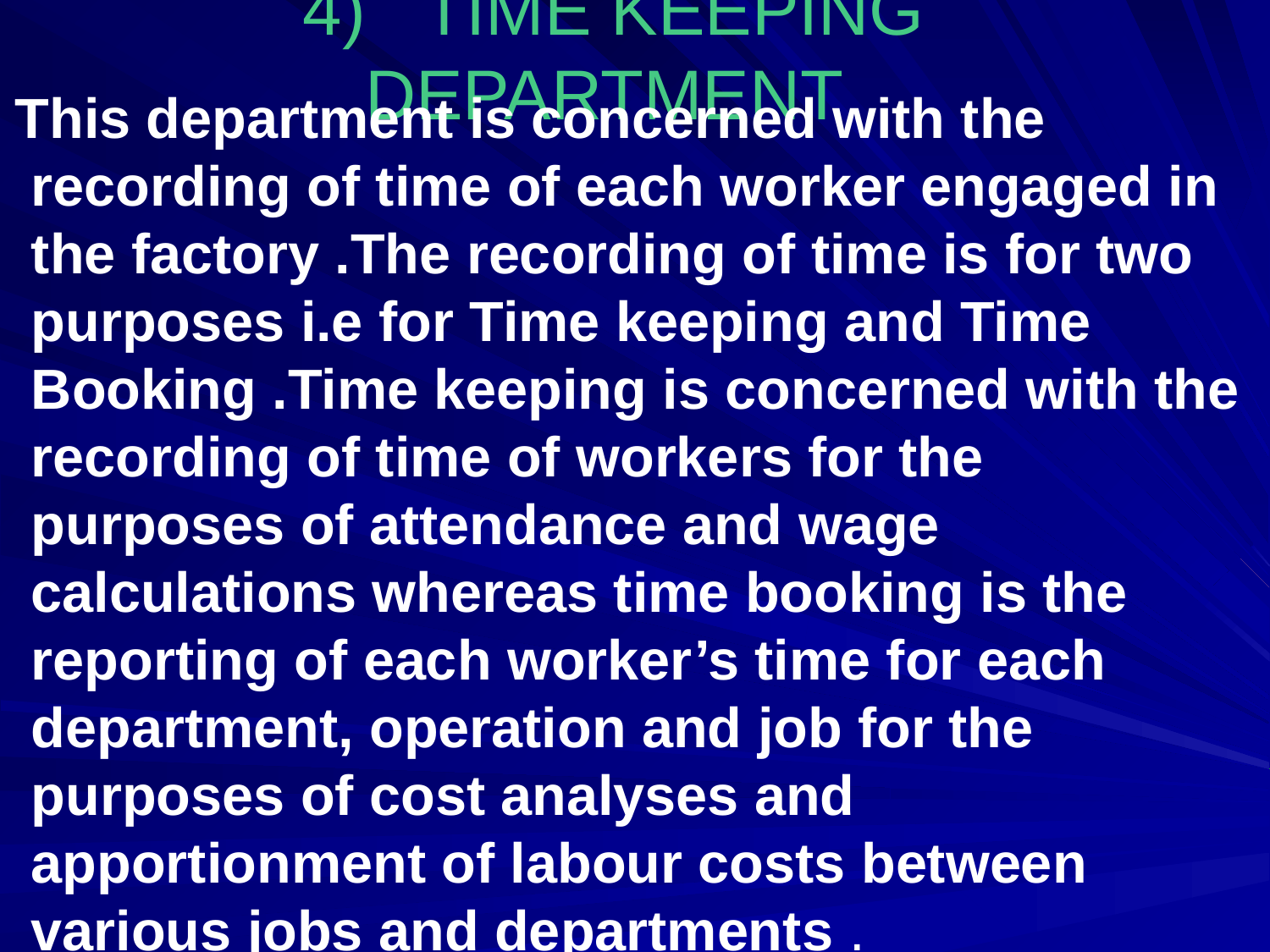

# 4)   TIME KEEPING DEPARTMENT
  This department is concerned with the recording of time of each worker engaged in the factory .The recording of time is for two purposes i.e for Time keeping and Time Booking .Time keeping is concerned with the recording of time of workers for the purposes of attendance and wage calculations whereas time booking is the reporting of each worker’s time for each department, operation and job for the purposes of cost analyses and apportionment of labour costs between various jobs and departments .